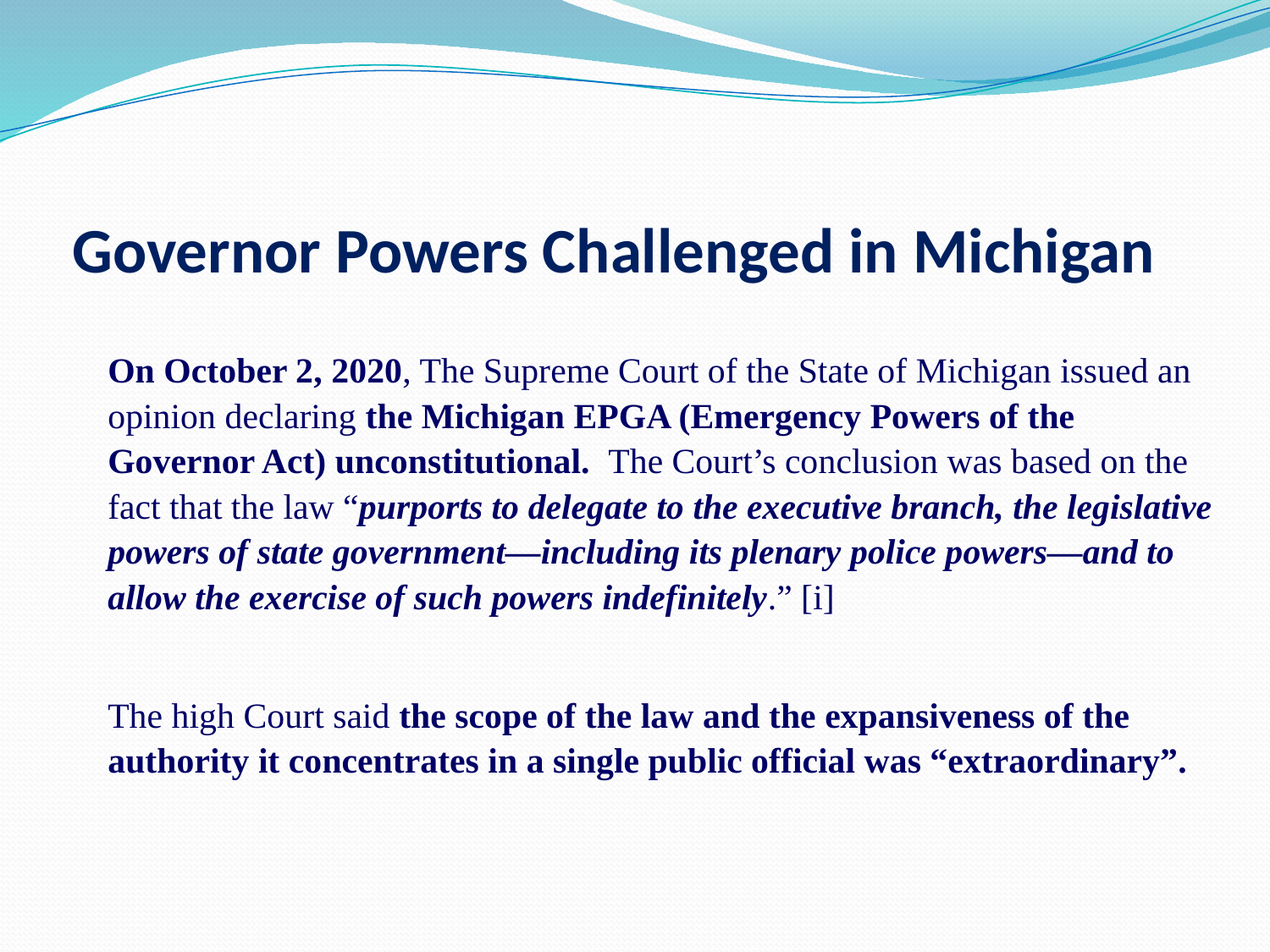

# Governor Powers Challenged in Michigan
On October 2, 2020, The Supreme Court of the State of Michigan issued an opinion declaring the Michigan EPGA (Emergency Powers of the Governor Act) unconstitutional.  The Court’s conclusion was based on the fact that the law “purports to delegate to the executive branch, the legislative powers of state government—including its plenary police powers—and to allow the exercise of such powers indefinitely.” [i]

The high Court said the scope of the law and the expansiveness of the authority it concentrates in a single public official was “extraordinary”.